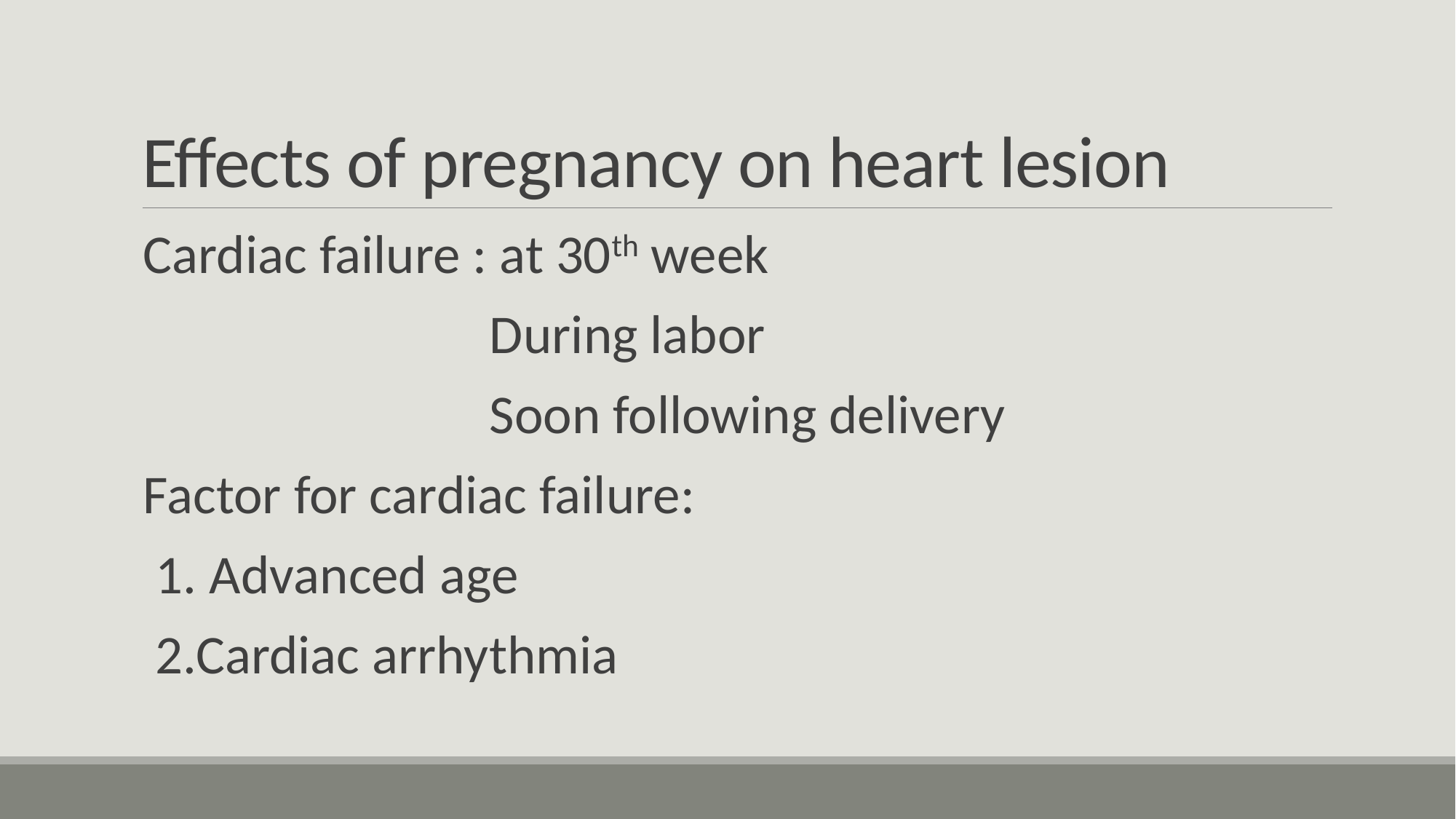

# Effects of pregnancy on heart lesion
Cardiac failure : at 30th week
                            During labor
                            Soon following delivery
Factor for cardiac failure:
 1. Advanced age
 2.Cardiac arrhythmia